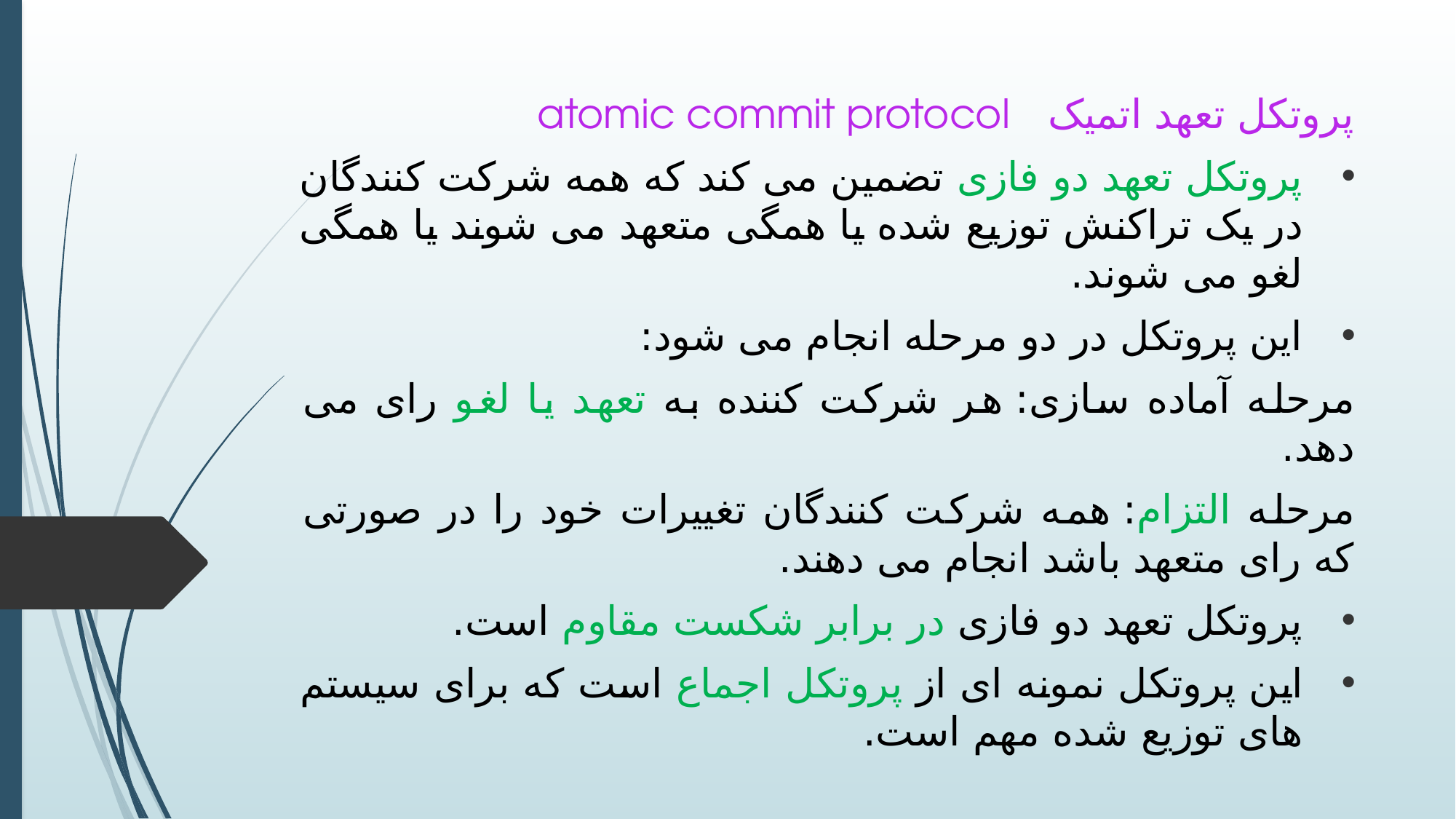

پروتکل تعهد اتمیک   atomic commit protocol
پروتکل تعهد دو فازی تضمین می کند که همه شرکت کنندگان در یک تراکنش توزیع شده یا همگی متعهد می شوند یا همگی لغو می شوند.
این پروتکل در دو مرحله انجام می شود:
مرحله آماده سازی: هر شرکت کننده به تعهد یا لغو رای می دهد.
مرحله التزام: همه شرکت کنندگان تغییرات خود را در صورتی که رای متعهد باشد انجام می دهند.
پروتکل تعهد دو فازی در برابر شکست مقاوم است.
این پروتکل نمونه ای از پروتکل اجماع است که برای سیستم های توزیع شده مهم است.